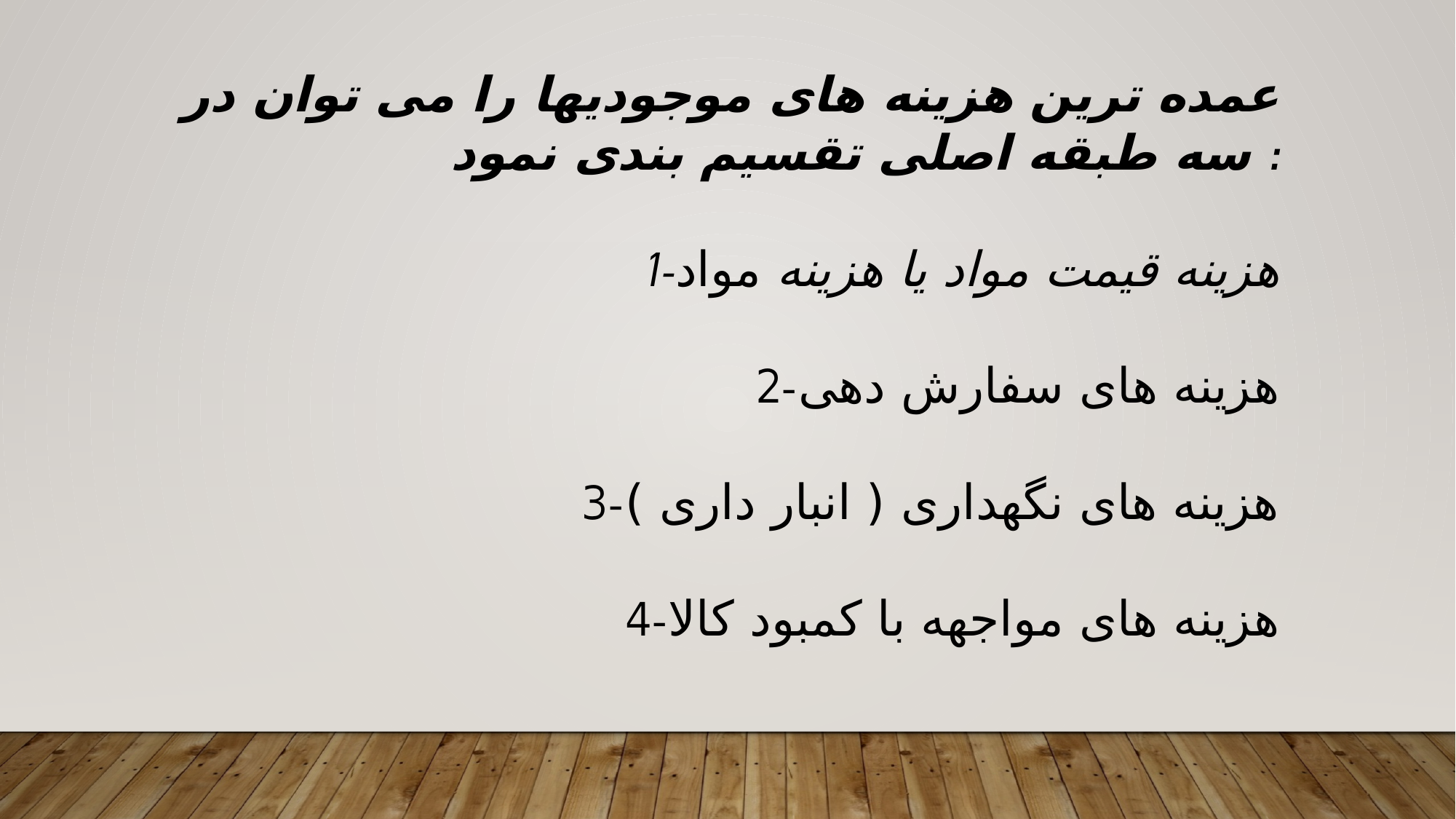

عمده ترین هزینه های موجودیها را می توان در سه طبقه اصلی تقسیم بندی نمود :
1-هزینه قیمت مواد یا هزینه مواد
2-هزینه های سفارش دهی
3-هزینه های نگهداری ( انبار داری )
4-هزینه های مواجهه با کمبود کالا